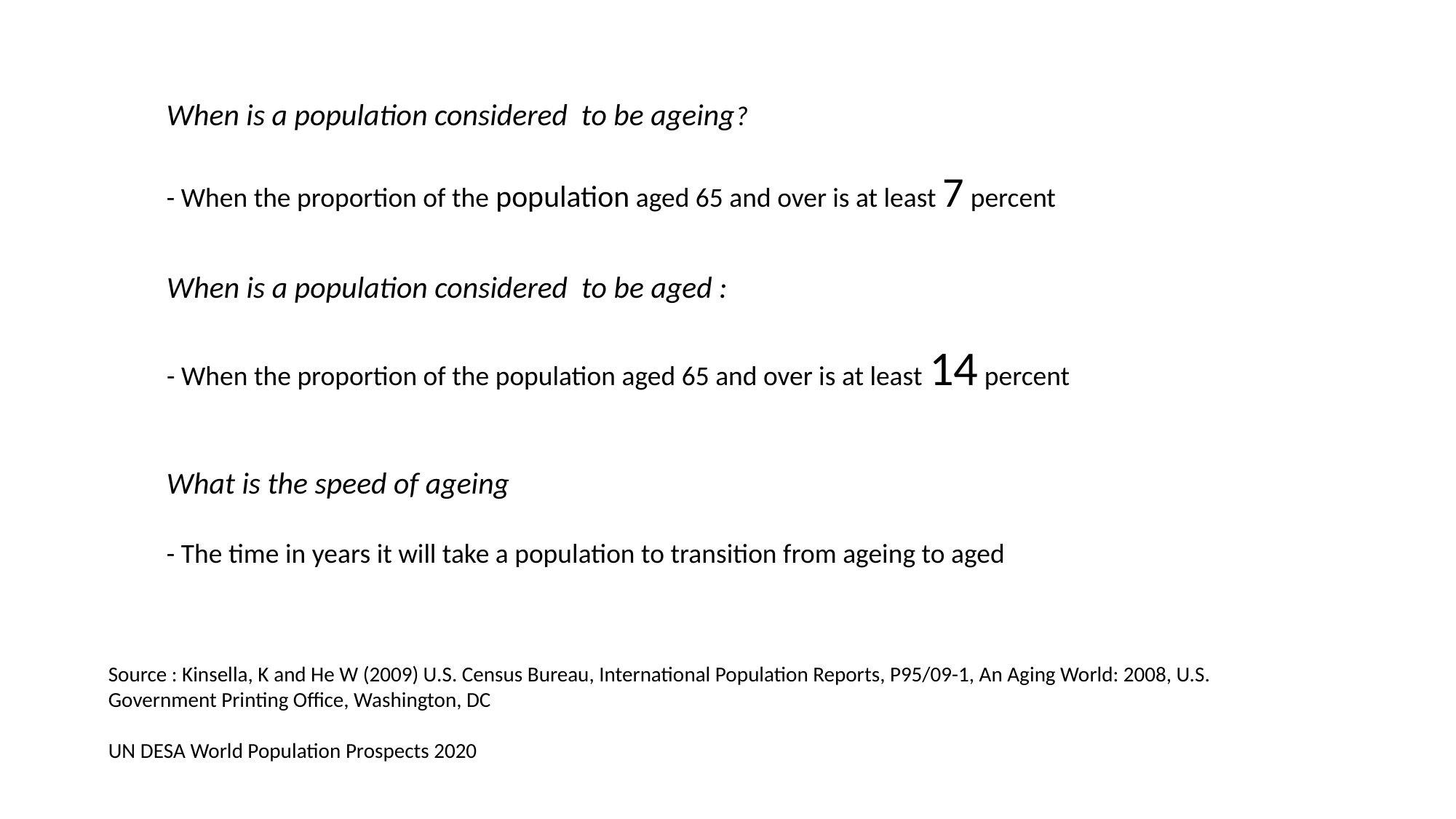

When is a population considered  to be ageing?

- When the proportion of the population aged 65 and over is at least 7 percent
When is a population considered  to be aged :

- When the proportion of the population aged 65 and over is at least 14 percent
What is the speed of ageing

- The time in years it will take a population to transition from ageing to aged
Source : Kinsella, K and He W (2009) U.S. Census Bureau, International Population Reports, P95/09-1, An Aging World: 2008, U.S. Government Printing Office, Washington, DC

UN DESA World Population Prospects 2020